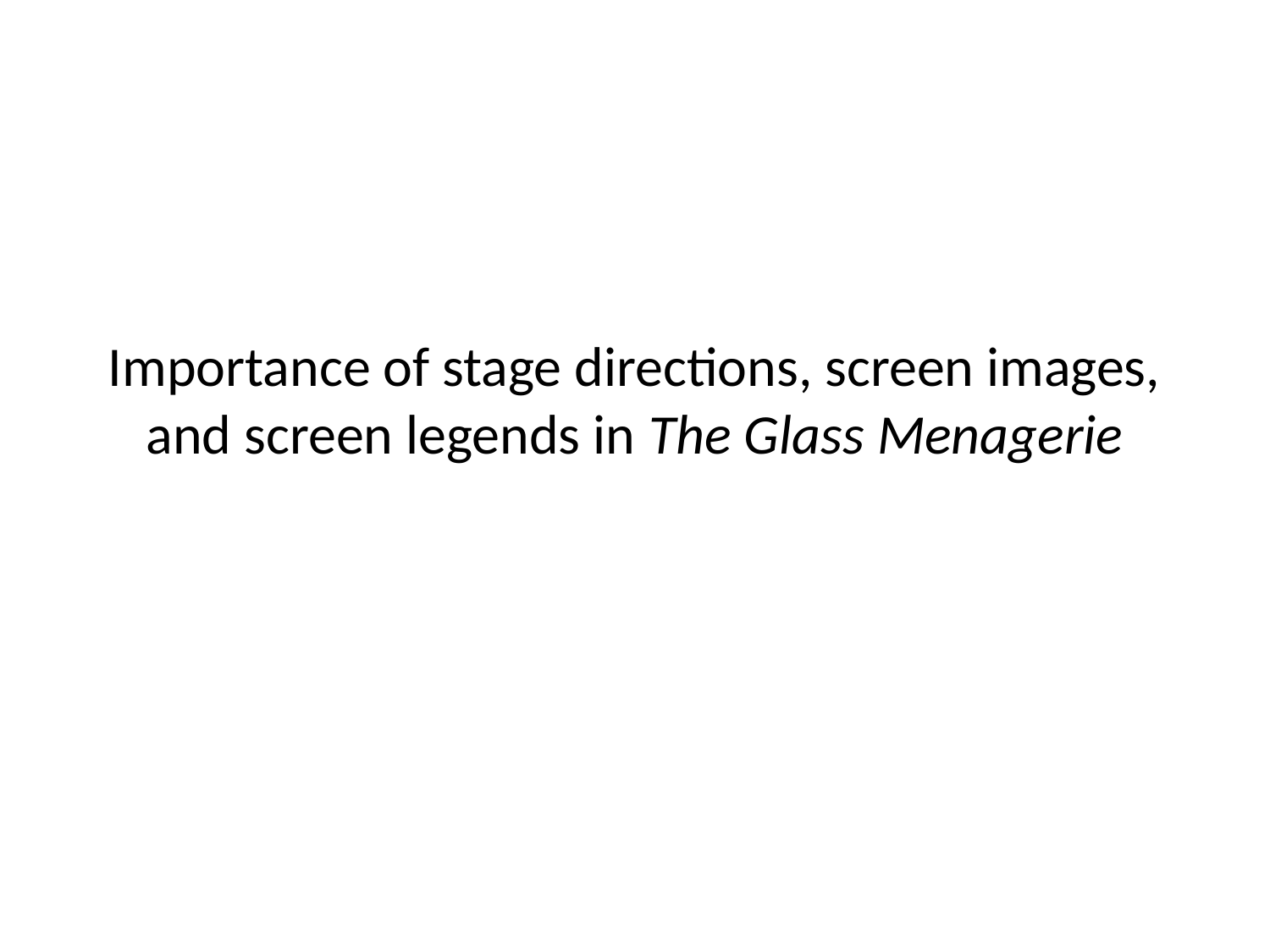

# Importance of stage directions, screen images, and screen legends in The Glass Menagerie